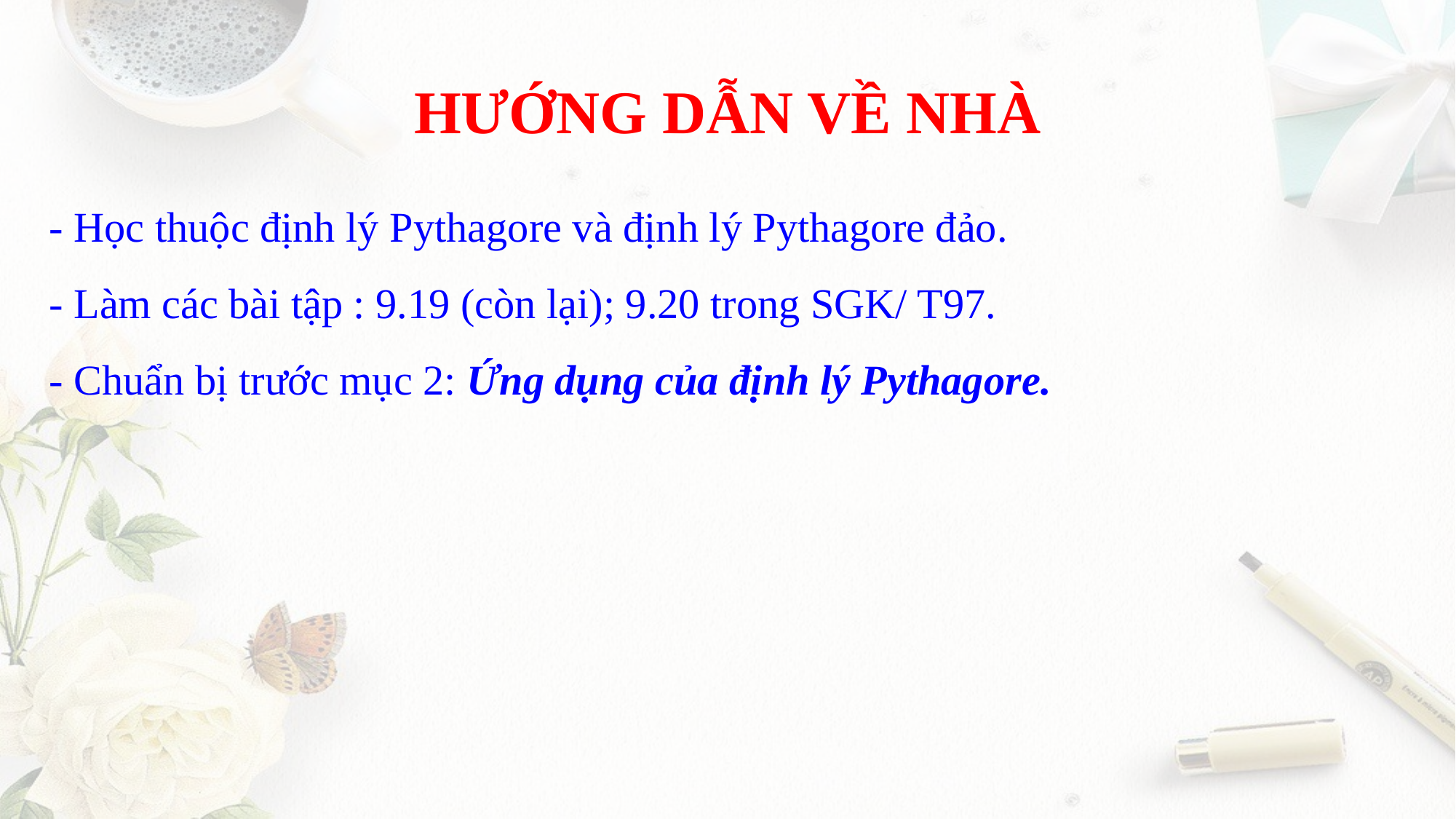

HƯỚNG DẪN VỀ NHÀ
- Học thuộc định lý Pythagore và định lý Pythagore đảo.
- Làm các bài tập : 9.19 (còn lại); 9.20 trong SGK/ T97.
- Chuẩn bị trước mục 2: Ứng dụng của định lý Pythagore.